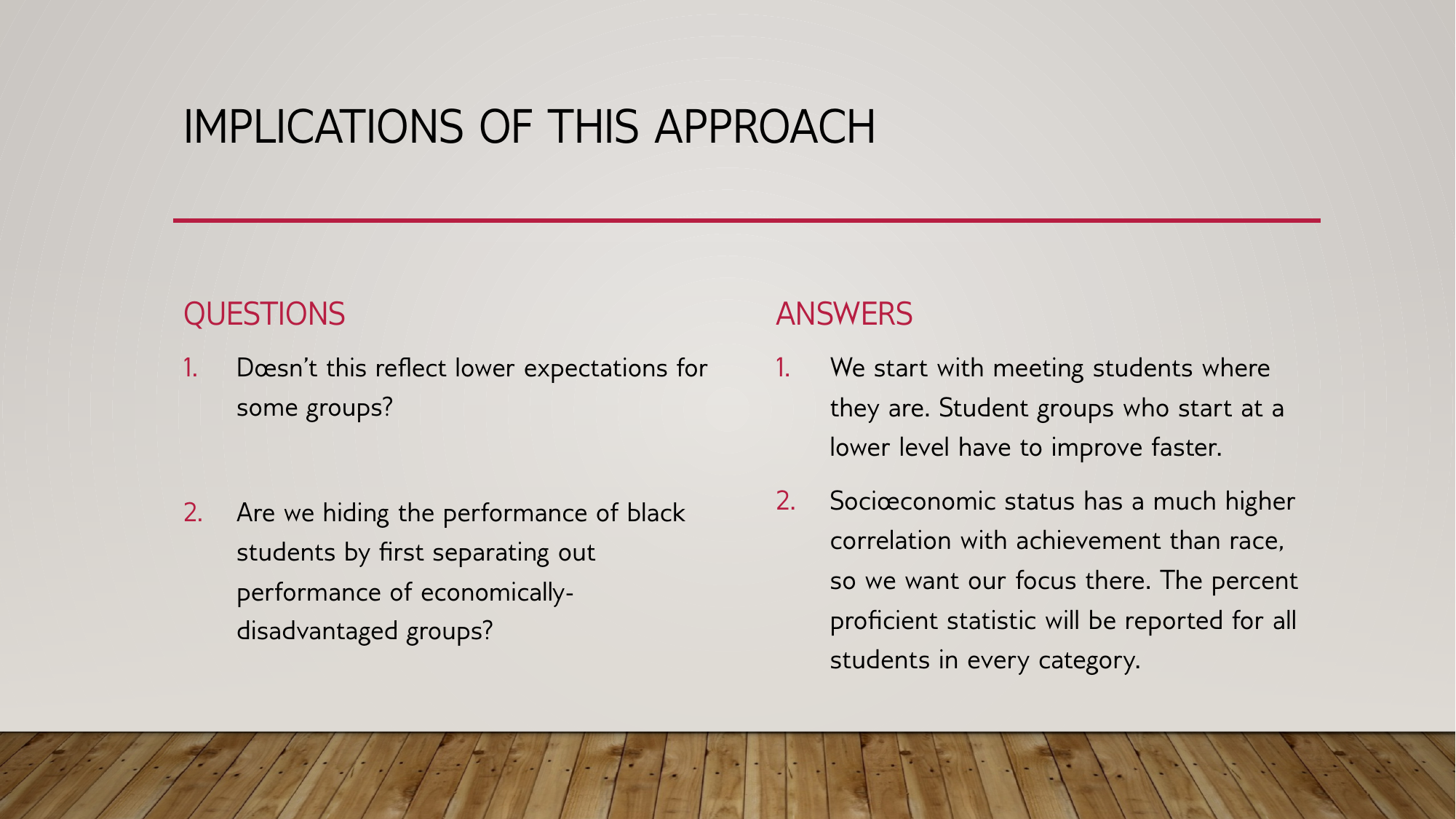

# Implications of this approach
Questions
Answers
We start with meeting students where they are. Student groups who start at a lower level have to improve faster.
Socioeconomic status has a much higher correlation with achievement than race, so we want our focus there. The percent proficient statistic will be reported for all students in every category.
Doesn’t this reflect lower expectations for some groups?

Are we hiding the performance of black students by first separating out performance of economically-disadvantaged groups?